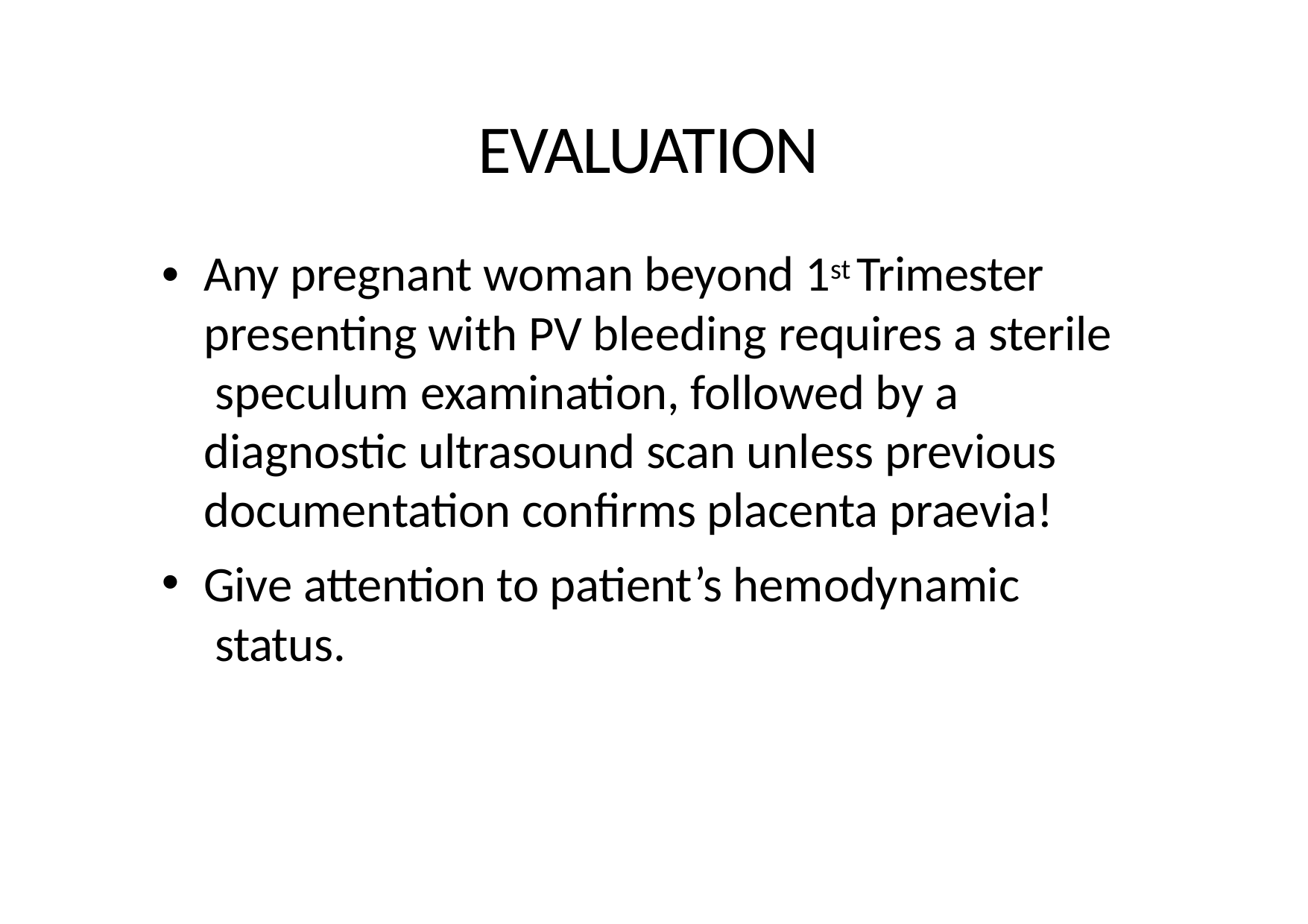

# EVALUATION
Any pregnant woman beyond 1st Trimester  presenting with PV bleeding requires a sterile  speculum examination, followed by a  diagnostic ultrasound scan unless previous  documentation conﬁrms placenta praevia!
Give attention to patient’s hemodynamic  status.